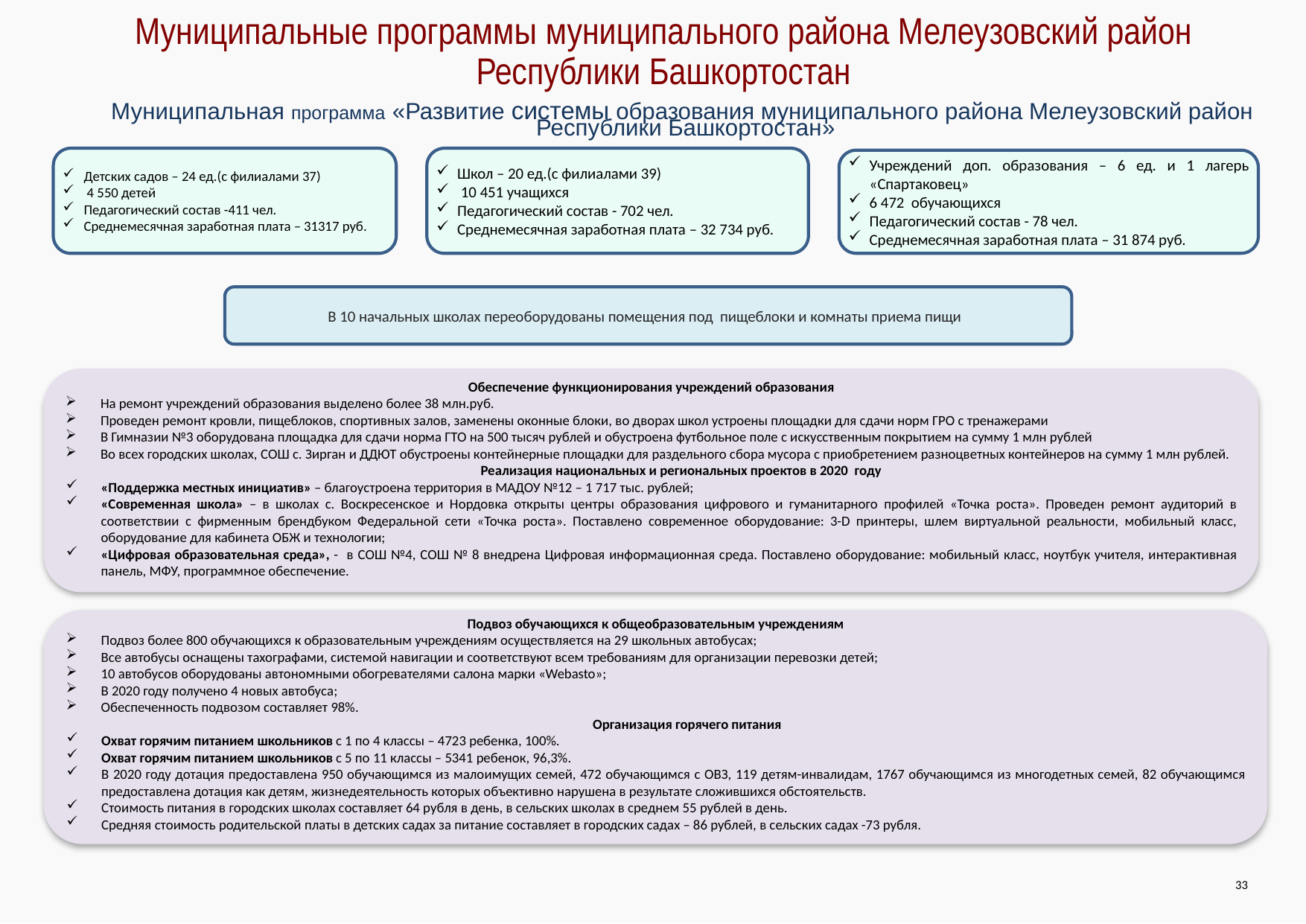

Муниципальные программы муниципального района Мелеузовский район Республики Башкортостан
Муниципальная программа «Развитие системы образования муниципального района Мелеузовский район
 Республики Башкортостан»
Школ – 20 ед.(с филиалами 39)
 10 451 учащихся
Педагогический состав - 702 чел.
Среднемесячная заработная плата – 32 734 руб.
Детских садов – 24 ед.(с филиалами 37)
 4 550 детей
Педагогический состав -411 чел.
Среднемесячная заработная плата – 31317 руб.
Учреждений доп. образования – 6 ед. и 1 лагерь «Спартаковец»
6 472  обучающихся
Педагогический состав - 78 чел.
Среднемесячная заработная плата – 31 874 руб.
В 10 начальных школах переоборудованы помещения под  пищеблоки и комнаты приема пищи

Обеспечение функционирования учреждений образования
На ремонт учреждений образования выделено более 38 млн.руб.
Проведен ремонт кровли, пищеблоков, спортивных залов, заменены оконные блоки, во дворах школ устроены площадки для сдачи норм ГРО с тренажерами
В Гимназии №3 оборудована площадка для сдачи норма ГТО на 500 тысяч рублей и обустроена футбольное поле с искусственным покрытием на сумму 1 млн рублей
Во всех городских школах, СОШ с. Зирган и ДДЮТ обустроены контейнерные площадки для раздельного сбора мусора с приобретением разноцветных контейнеров на сумму 1 млн рублей.
Реализация национальных и региональных проектов в 2020  году
«Поддержка местных инициатив» – благоустроена территория в МАДОУ №12 – 1 717 тыс. рублей;
«Современная школа» – в школах с. Воскресенское и Нордовка открыты центры образования цифрового и гуманитарного профилей «Точка роста». Проведен ремонт аудиторий в соответствии с фирменным брендбуком Федеральной сети «Точка роста». Поставлено современное оборудование: 3-D принтеры, шлем виртуальной реальности, мобильный класс, оборудование для кабинета ОБЖ и технологии;
«Цифровая образовательная среда», -  в СОШ №4, СОШ № 8 внедрена Цифровая информационная среда. Поставлено оборудование: мобильный класс, ноутбук учителя, интерактивная панель, МФУ, программное обеспечение.

Подвоз обучающихся к общеобразовательным учреждениям
Подвоз более 800 обучающихся к образовательным учреждениям осуществляется на 29 школьных автобусах;.
Все автобусы оснащены тахографами, системой навигации и соответствуют всем требованиям для организации перевозки детей;
10 автобусов оборудованы автономными обогревателями салона марки «Webasto»;
В 2020 году получено 4 новых автобуса;
Обеспеченность подвозом составляет 98%.
Организация горячего питания
Охват горячим питанием школьников с 1 по 4 классы – 4723 ребенка, 100%.
Охват горячим питанием школьников с 5 по 11 классы – 5341 ребенок, 96,3%.
В 2020 году дотация предоставлена 950 обучающимся из малоимущих семей, 472 обучающимся с ОВЗ, 119 детям-инвалидам, 1767 обучающимся из многодетных семей, 82 обучающимся предоставлена дотация как детям, жизнедеятельность которых объективно нарушена в результате сложившихся обстоятельств.
Стоимость питания в городских школах составляет 64 рубля в день, в сельских школах в среднем 55 рублей в день.
Средняя стоимость родительской платы в детских садах за питание составляет в городских садах – 86 рублей, в сельских садах -73 рубля.

33